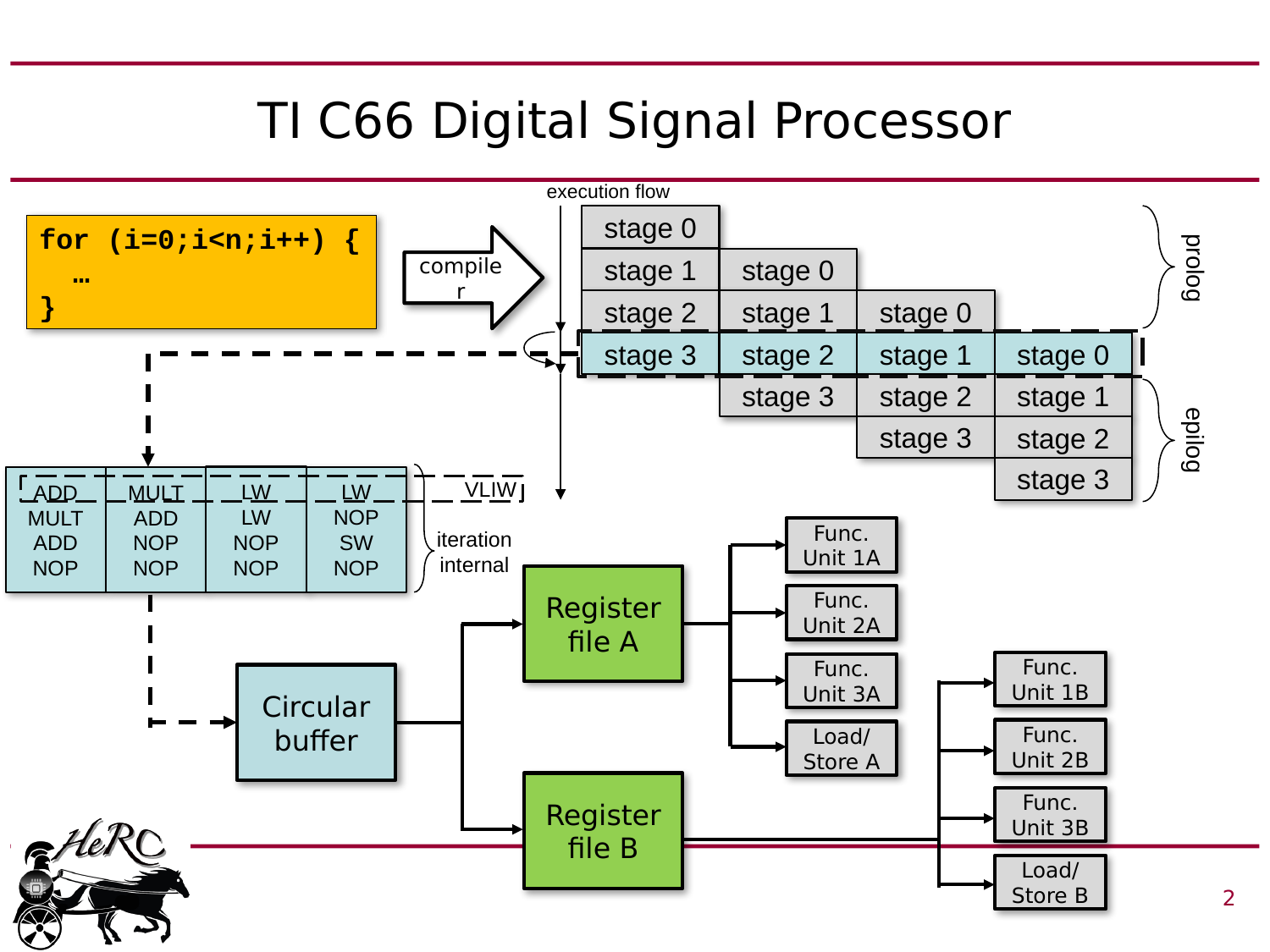

# TI C66 Digital Signal Processor
execution flow
stage 0

compiler
for (i=0;i<n;i++) {
  …
}
prolog
stage 1
stage 0
stage 2
stage 1
stage 0

stage 3
stage 2
stage 1
stage 0
stage 3
stage 2
stage 1

stage 3
stage 2
epilog
stage 3

LW
LW
NOP
NOP
LW
NOP
SW
NOP
ADD
MULT
ADD
NOP
MULT
ADD
NOP
NOP
VLIW

Func. Unit 1A
iteration internal
Register file A
Func. Unit 2A
Func. Unit 1B
Func. Unit 3A
Circular buffer
Func. Unit 2B
Load/
Store A
Register file B
Func. Unit 3B
Load/
Store B
2